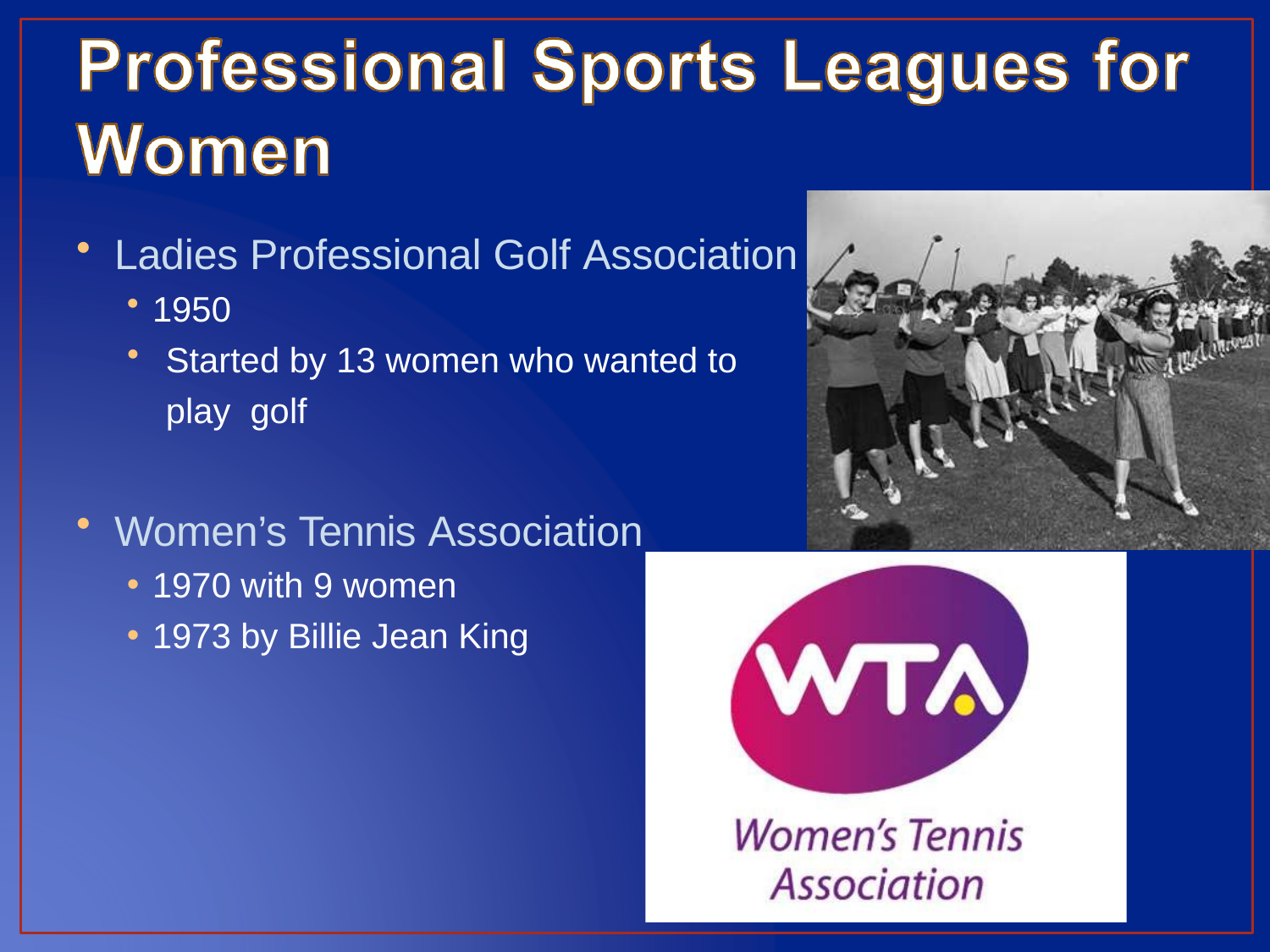

Ladies Professional Golf Association
1950
Started by 13 women who wanted to play  golf

Women’s Tennis Association
1970 with 9 women
1973 by Billie Jean King